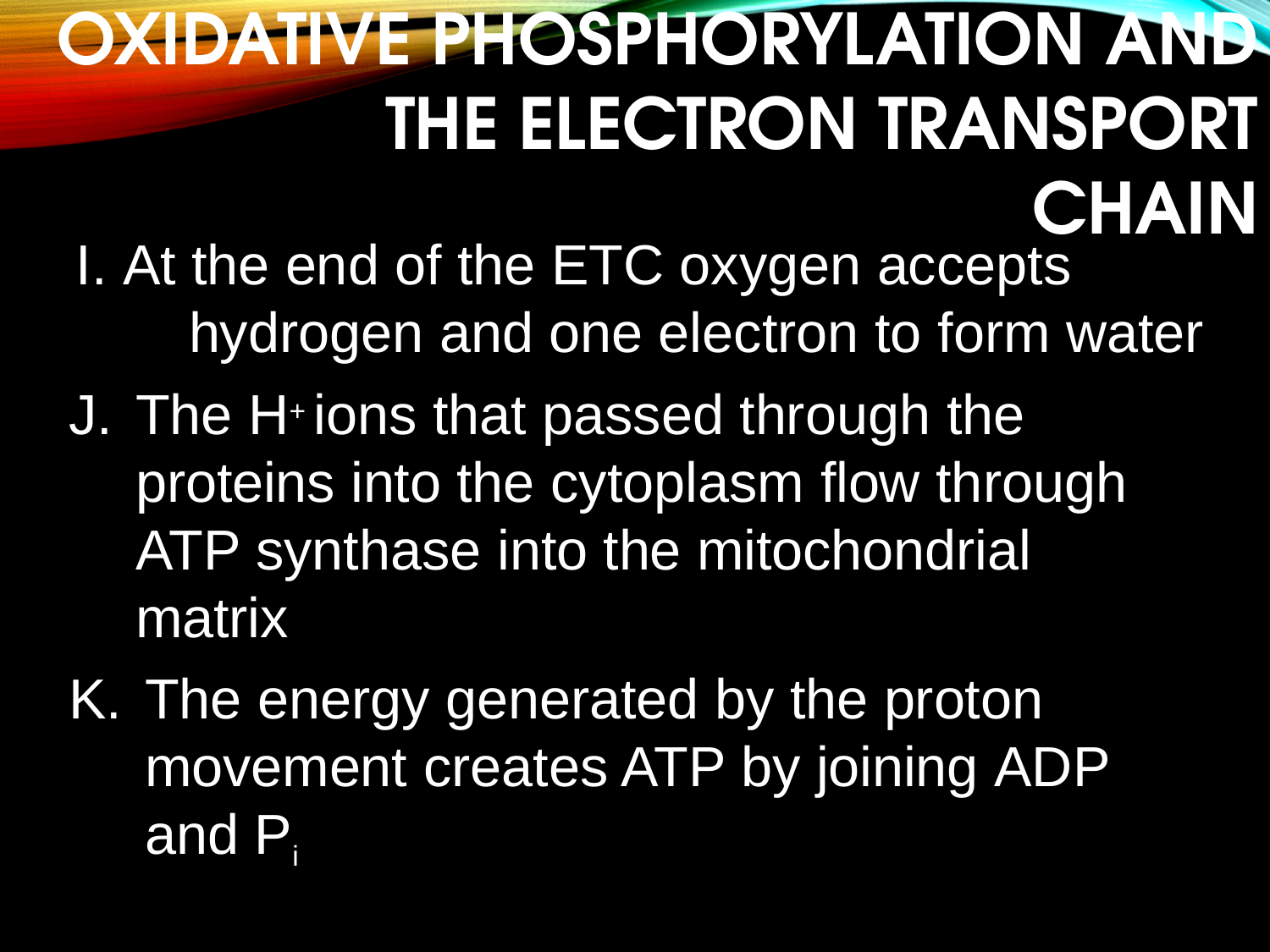

# Oxidative Phosphorylation AND the Electron Transport Chain
I. At the end of the ETC oxygen accepts  hydrogen and one electron to form water
The H+ ions that passed through the  proteins into the cytoplasm flow through  ATP synthase into the mitochondrial  matrix
The energy generated by the proton  movement creates ATP by joining ADP  and Pi